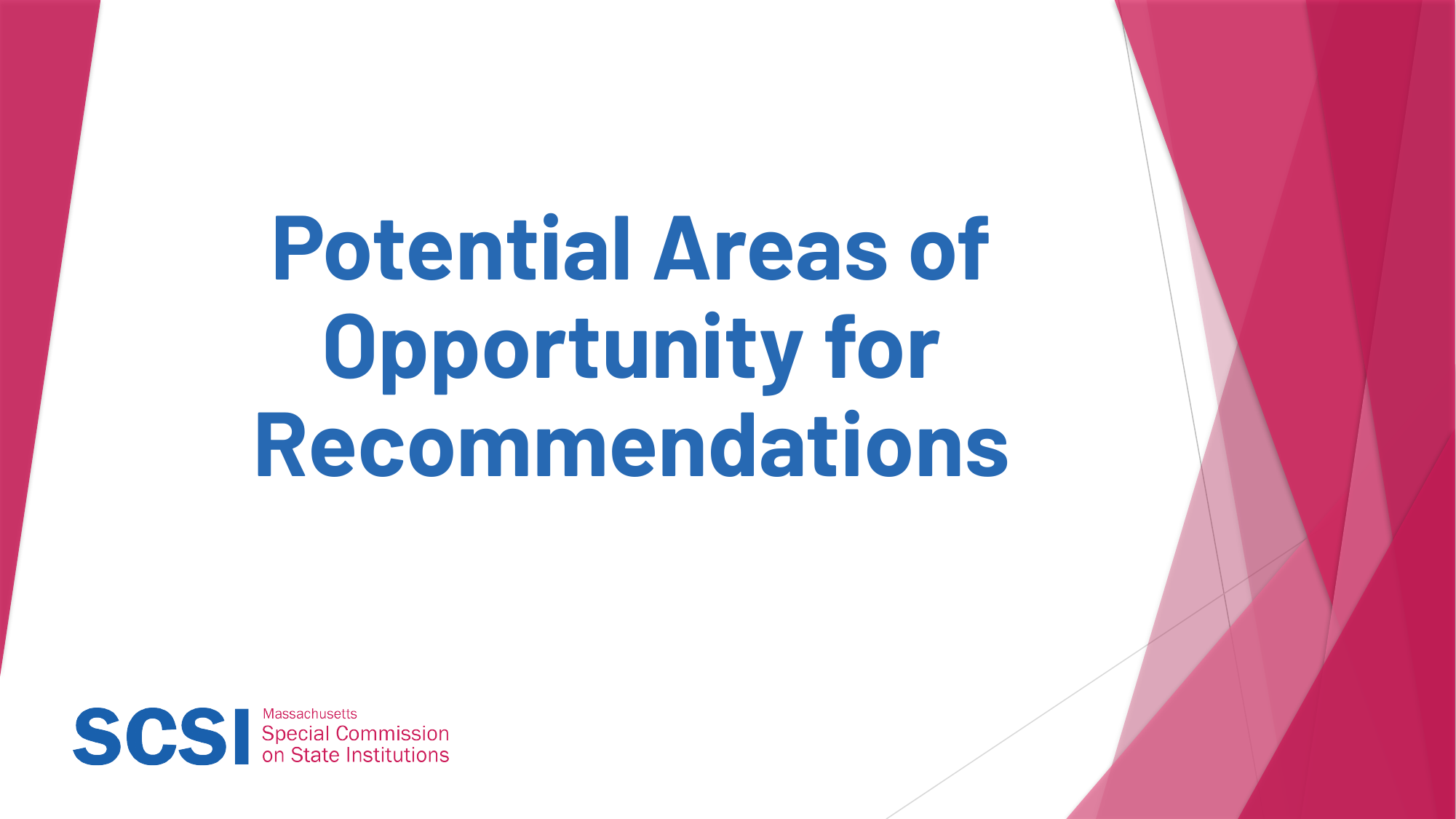

# Potential Areas of Opportunity for Recommendations